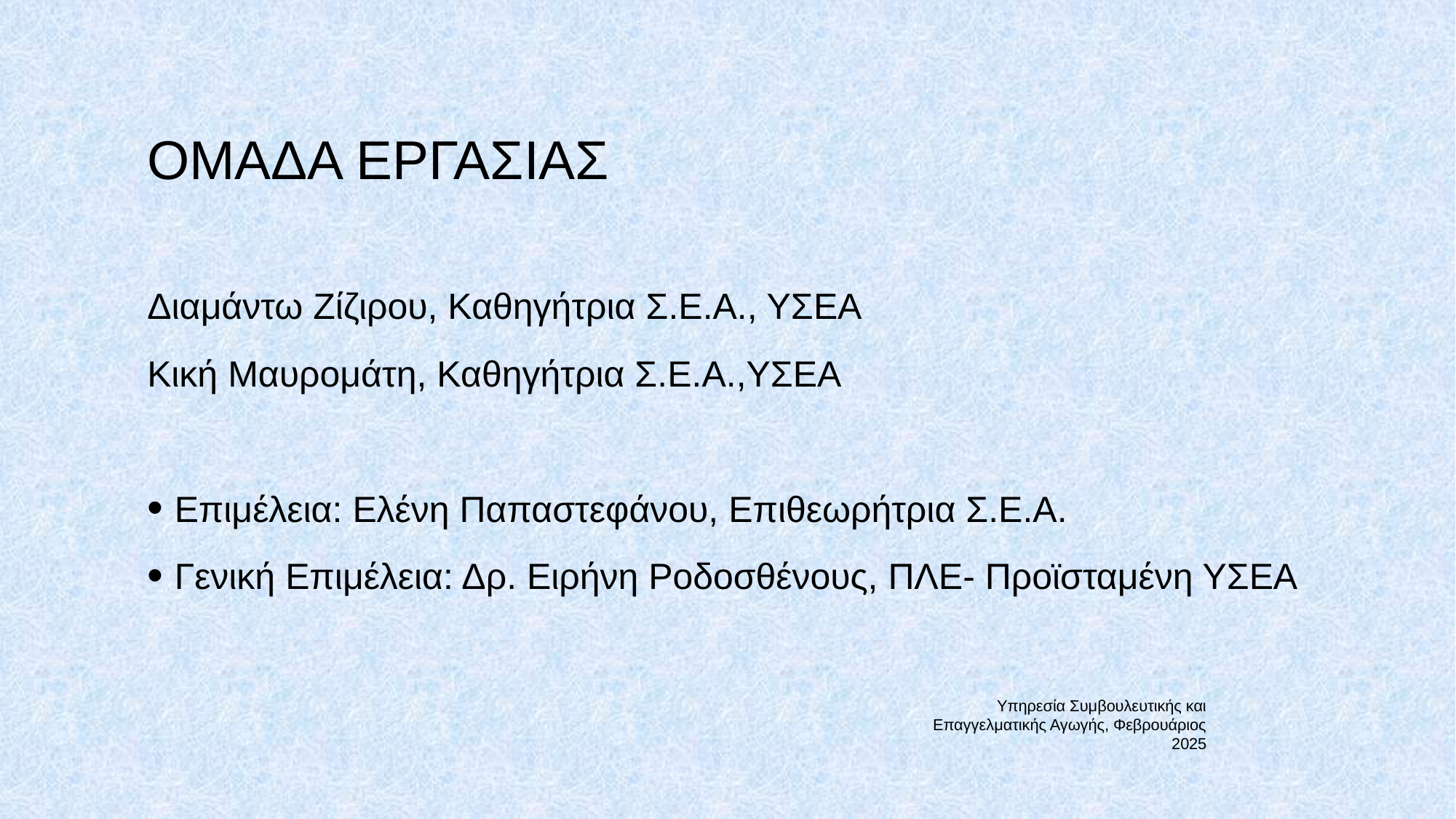

# Ομαδα εργασιασ
Διαμάντω Ζίζιρου, Καθηγήτρια Σ.Ε.Α., ΥΣΕΑ
Κική Μαυρομάτη, Καθηγήτρια Σ.Ε.Α.,ΥΣΕΑ

Επιμέλεια: Ελένη Παπαστεφάνου, Επιθεωρήτρια Σ.Ε.Α.
Γενική Επιμέλεια: Δρ. Ειρήνη Ροδοσθένους, ΠΛΕ- Προϊσταμένη ΥΣΕΑ

Υπηρεσία Συμβουλευτικής και Επαγγελματικής Αγωγής, Φεβρουάριος 2025